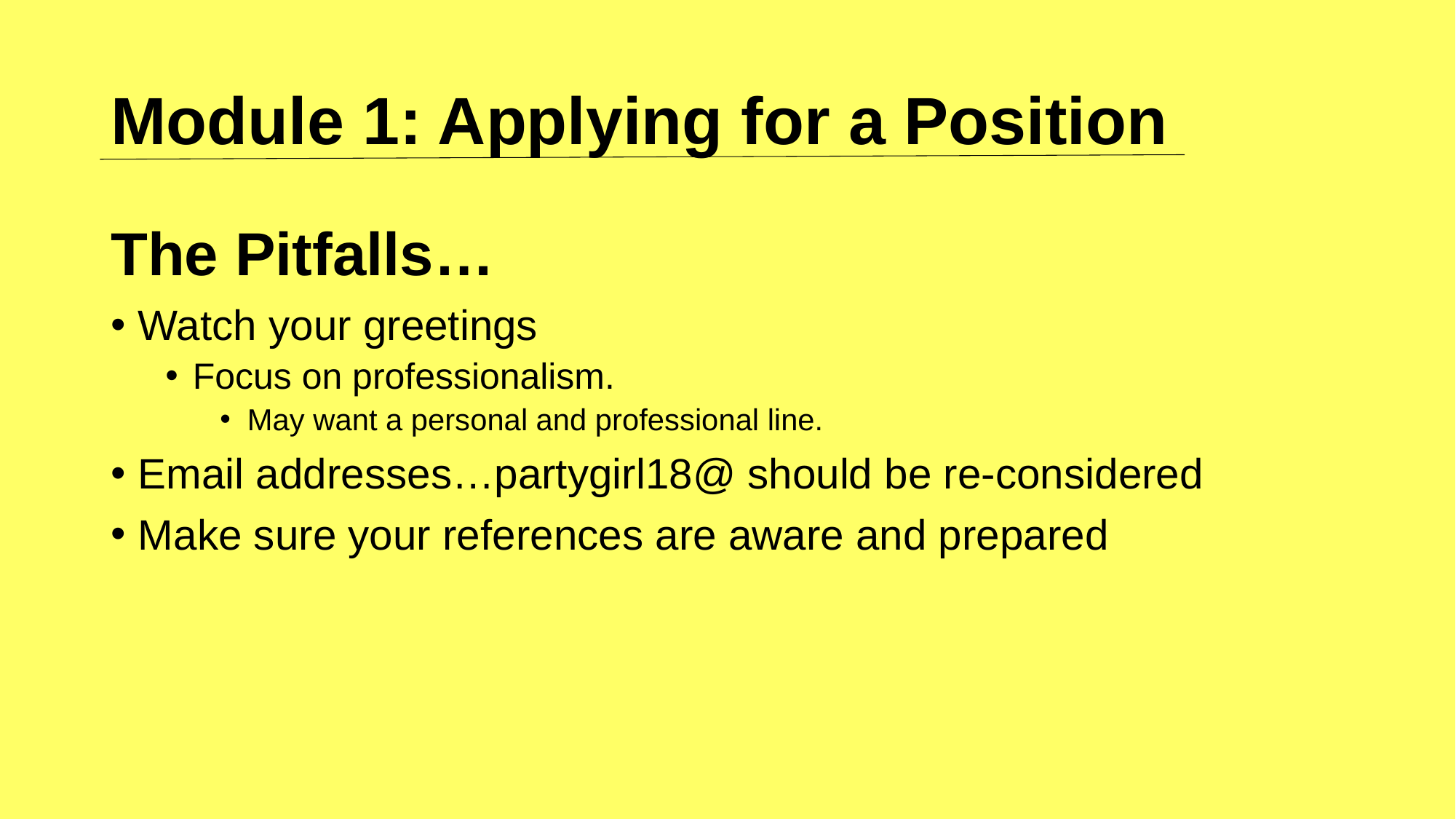

# Module 1: Applying for a Position
The Pitfalls…
Watch your greetings
Focus on professionalism.
May want a personal and professional line.
Email addresses…partygirl18@ should be re-considered
Make sure your references are aware and prepared